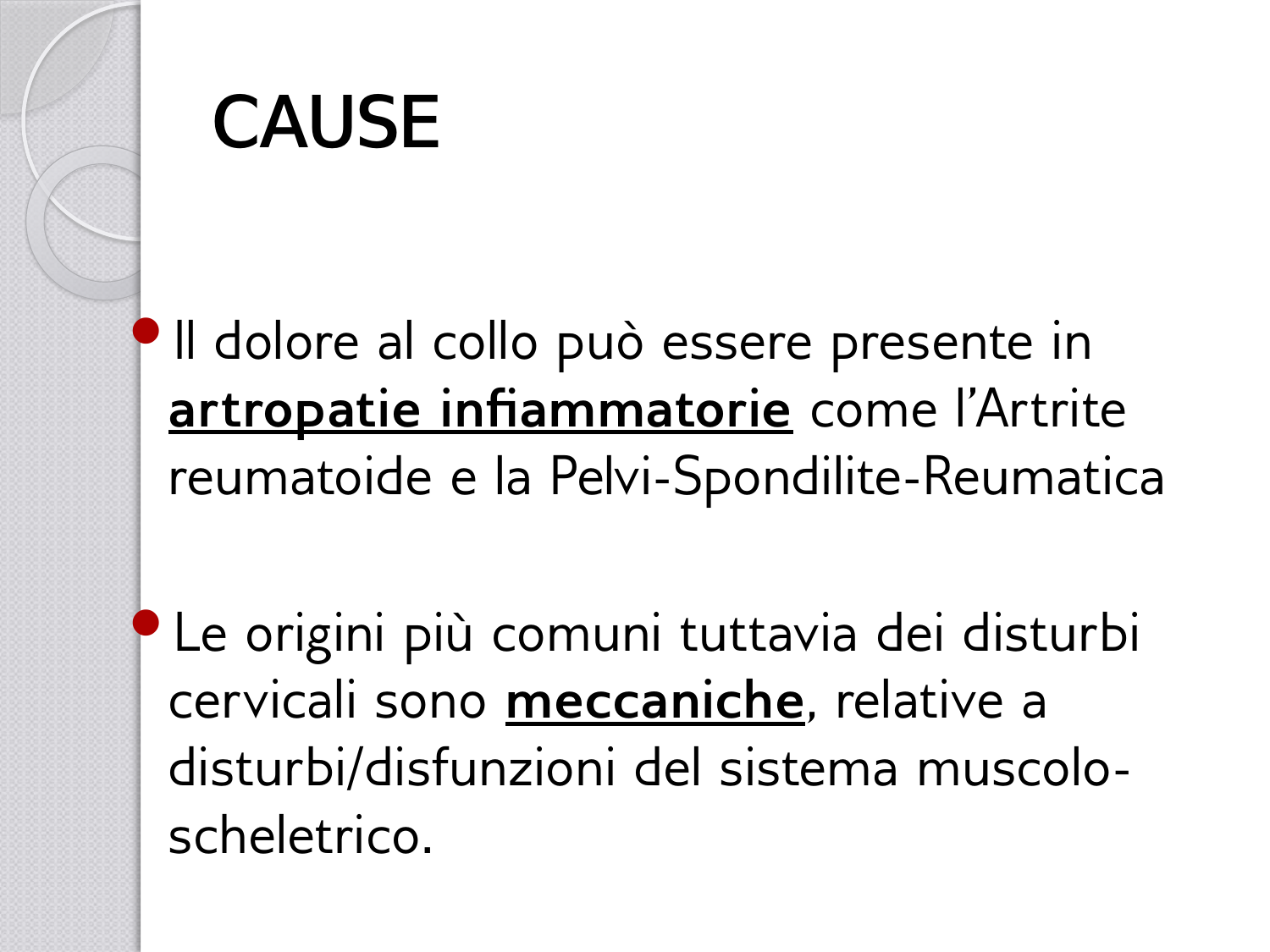

# CAUSE
Il dolore al collo può essere presente in artropatie infiammatorie come l’Artrite reumatoide e la Pelvi-Spondilite-Reumatica

Le origini più comuni tuttavia dei disturbi cervicali sono meccaniche, relative a disturbi/disfunzioni del sistema muscolo-scheletrico.